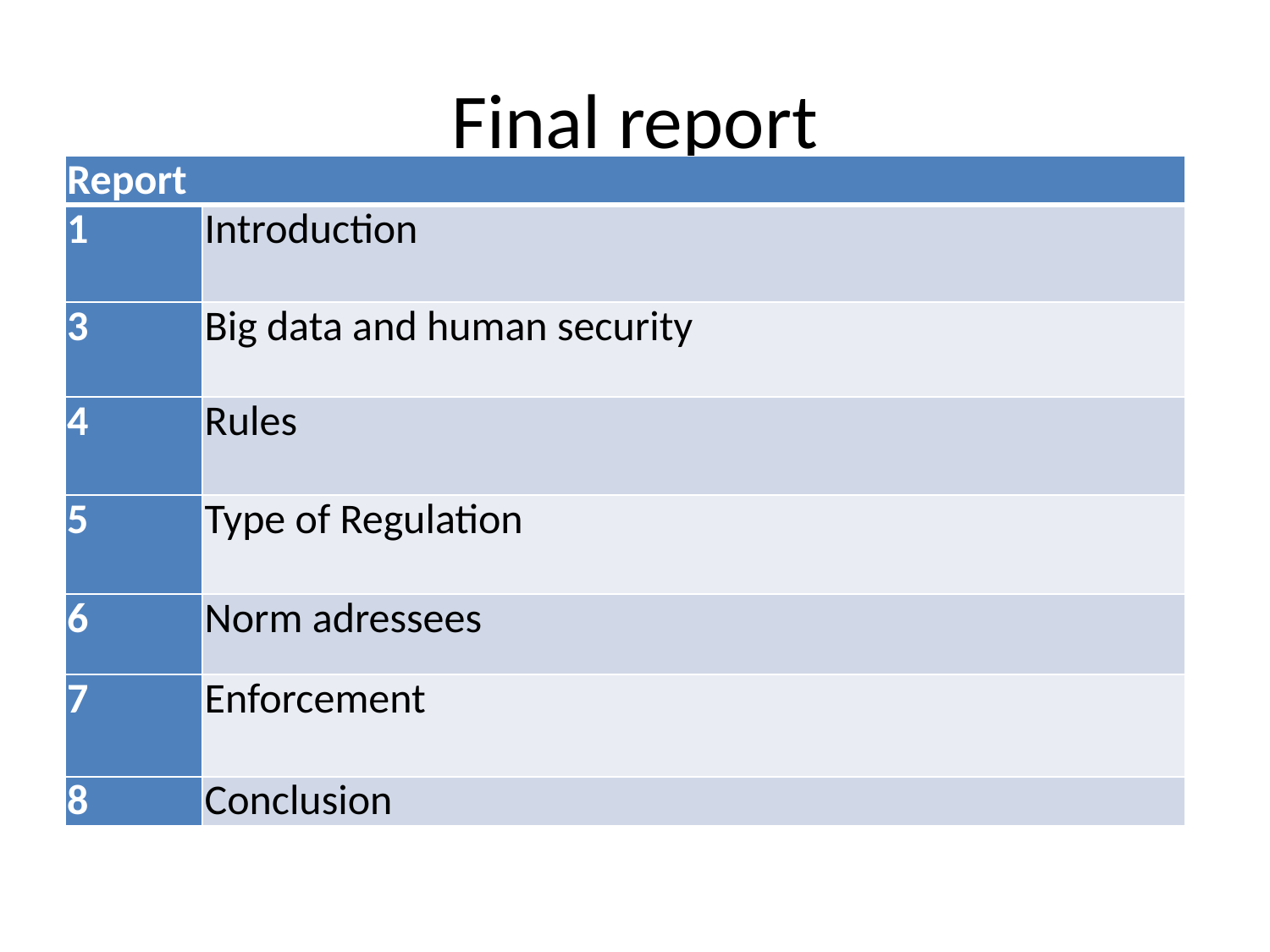

# Final report
| Report |  |
| --- | --- |
| 1 | Introduction |
| 3 | Big data and human security |
| 4 | Rules |
| 5 | Type of Regulation |
| 6 | Norm adressees |
| 7 | Enforcement |
| 8 | Conclusion |